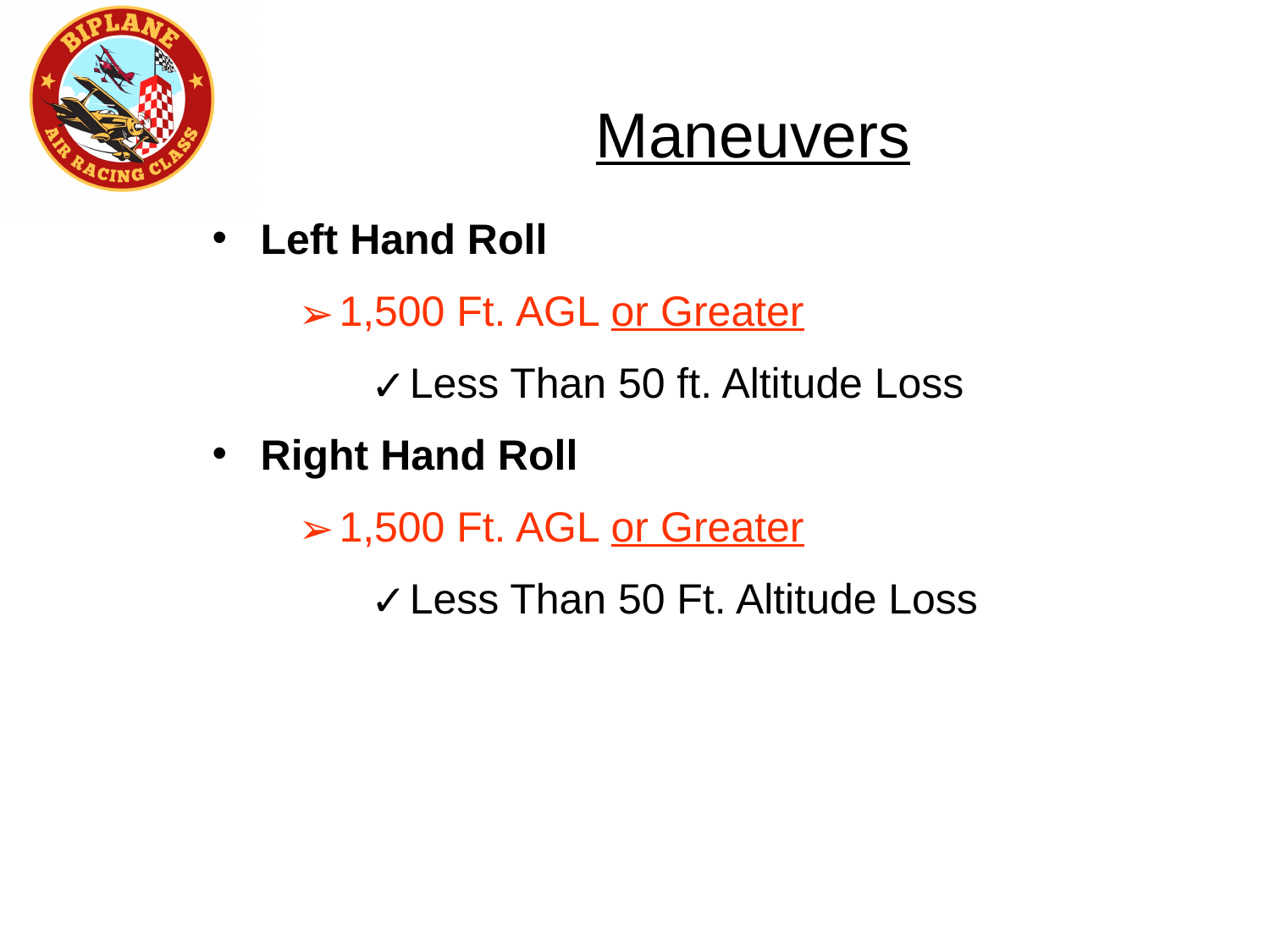

Maneuvers
Left Hand Roll
1,500 Ft. AGL or Greater
Less Than 50 ft. Altitude Loss
Right Hand Roll
1,500 Ft. AGL or Greater
Less Than 50 Ft. Altitude Loss